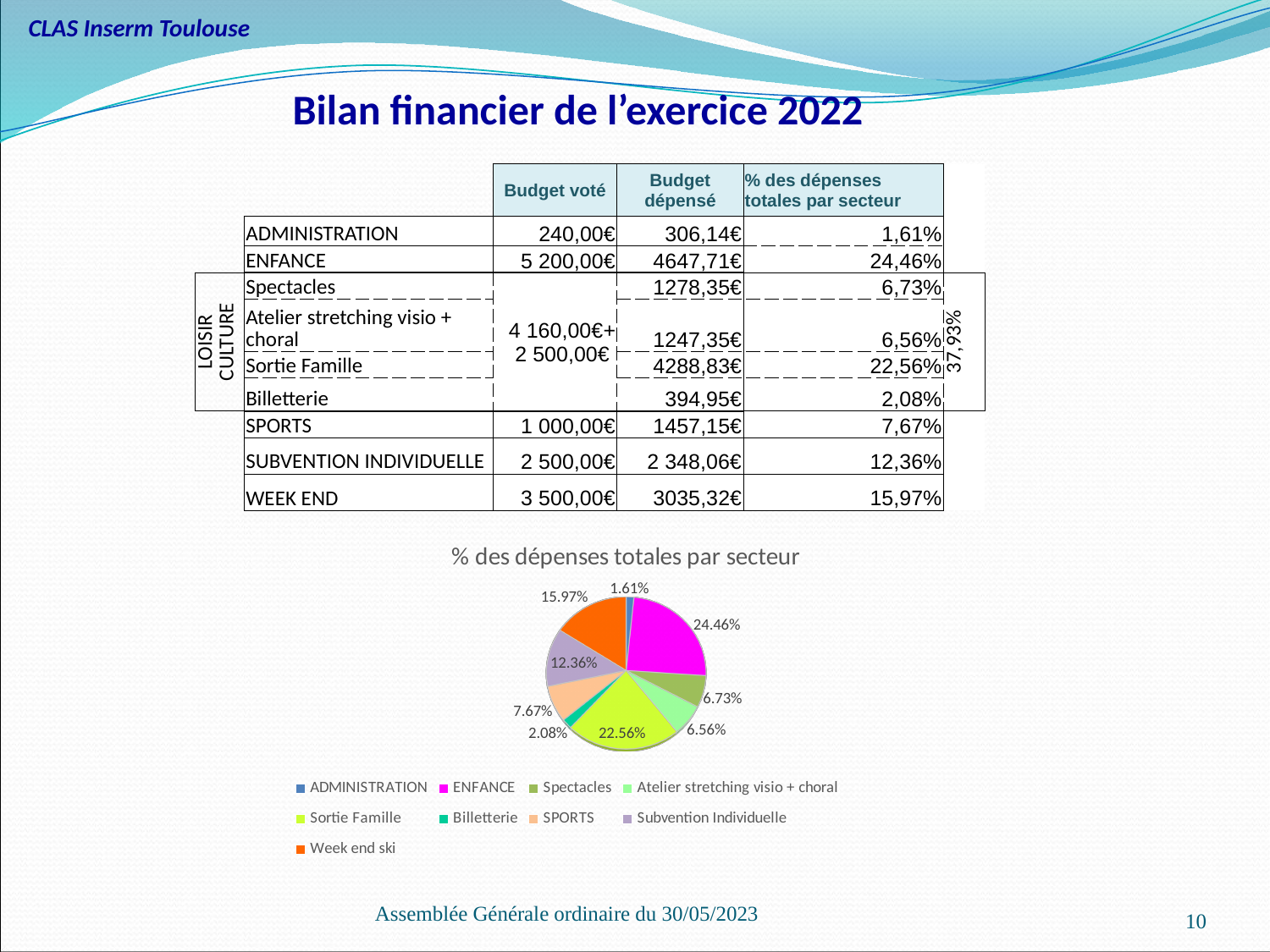

CLAS Inserm Toulouse
Bilan financier de l’exercice 2022
|  |  | Budget voté | Budget dépensé | % des dépenses totales par secteur |  |
| --- | --- | --- | --- | --- | --- |
|  | ADMINISTRATION | 240,00€ | 306,14€ | 1,61% |  |
|  | ENFANCE | 5 200,00€ | 4647,71€ | 24,46% |  |
| LOISIR CULTURE | Spectacles | 4 160,00€+ 2 500,00€ | 1278,35€ | 6,73% | 37,93% |
|  | Atelier stretching visio + choral |  | 1247,35€ | 6,56% |  |
|  | Sortie Famille |  | 4288,83€ | 22,56% |  |
|  | Billetterie |  | 394,95€ | 2,08% |  |
|  | SPORTS | 1 000,00€ | 1457,15€ | 7,67% |  |
|  | SUBVENTION INDIVIDUELLE | 2 500,00€ | 2 348,06€ | 12,36% |  |
|  | WEEK END | 3 500,00€ | 3035,32€ | 15,97% |  |

[unsupported chart]

Assemblée Générale ordinaire du 30/05/2023
10